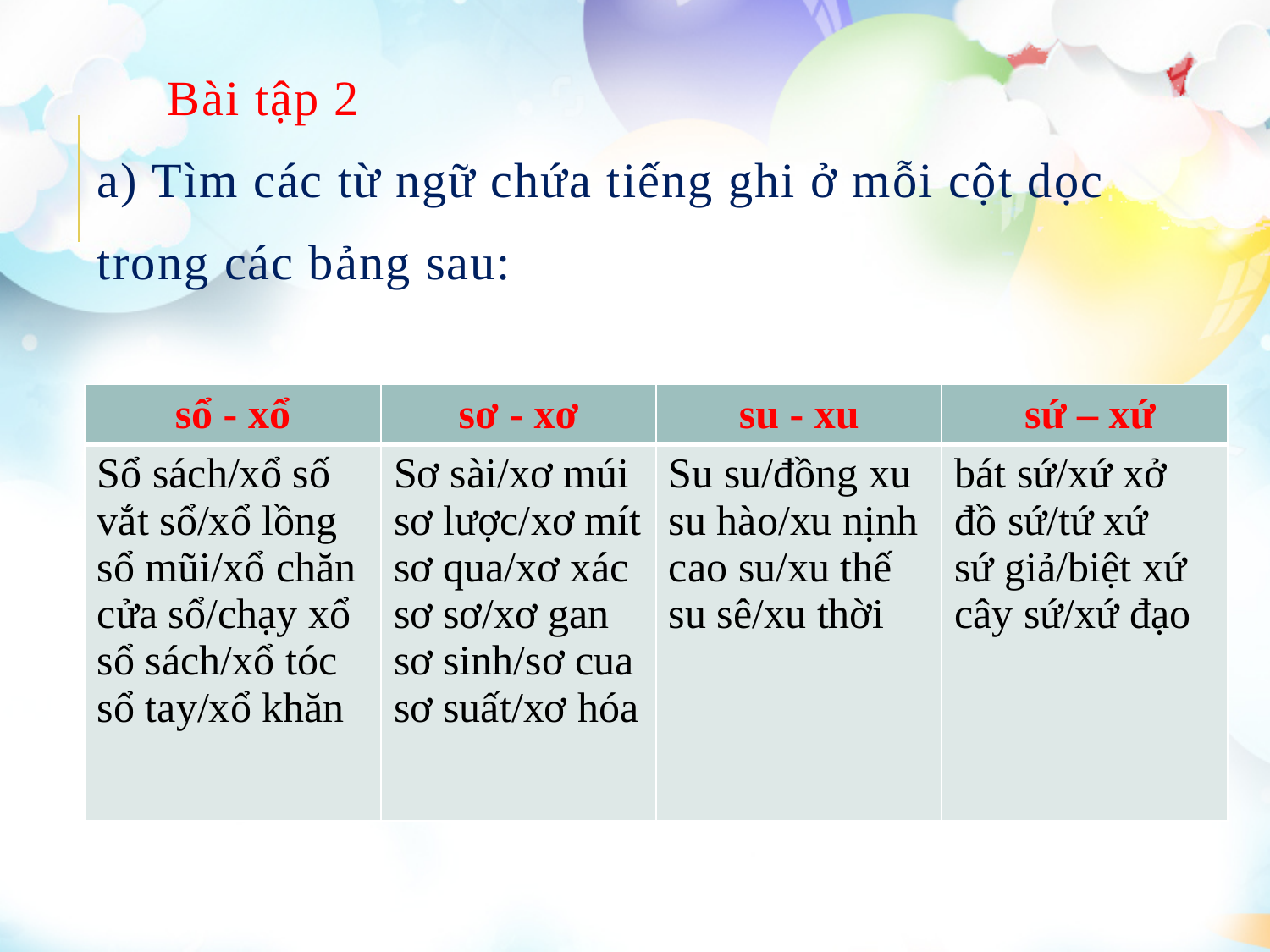

# Bài tập 2 a) Tìm các từ ngữ chứa tiếng ghi ở mỗi cột dọc trong các bảng sau:
| sổ - xổ | sơ - xơ | su - xu | sứ – xứ |
| --- | --- | --- | --- |
| Sổ sách/xổ số vắt sổ/xổ lồng sổ mũi/xổ chăn cửa sổ/chạy xổ sổ sách/xổ tóc sổ tay/xổ khăn | Sơ sài/xơ múi sơ lược/xơ mít sơ qua/xơ xác sơ sơ/xơ gan sơ sinh/sơ cua sơ suất/xơ hóa | Su su/đồng xu su hào/xu nịnh cao su/xu thế su sê/xu thời | bát sứ/xứ xở đồ sứ/tứ xứ sứ giả/biệt xứ cây sứ/xứ đạo |